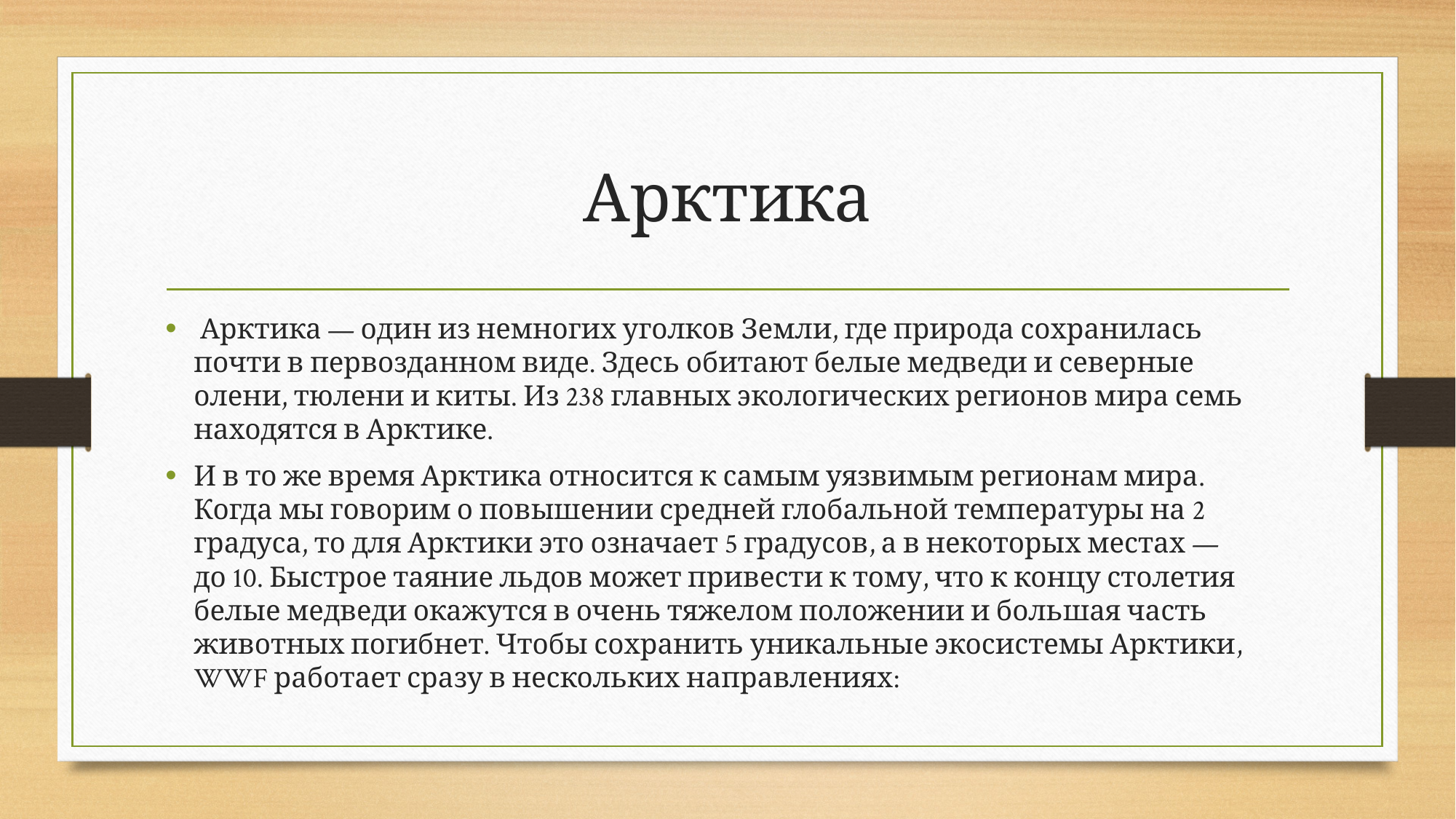

# Арктика
 Арктика — один из немногих уголков Земли, где природа сохранилась почти в первозданном виде. Здесь обитают белые медведи и северные олени, тюлени и киты. Из 238 главных экологических регионов мира семь находятся в Арктике.
И в то же время Арктика относится к самым уязвимым регионам мира. Когда мы говорим о повышении средней глобальной температуры на 2 градуса, то для Арктики это означает 5 градусов, а в некоторых местах — до 10. Быстрое таяние льдов может привести к тому, что к концу столетия белые медведи окажутся в очень тяжелом положении и большая часть животных погибнет. Чтобы сохранить уникальные экосистемы Арктики, WWF работает сразу в нескольких направлениях: